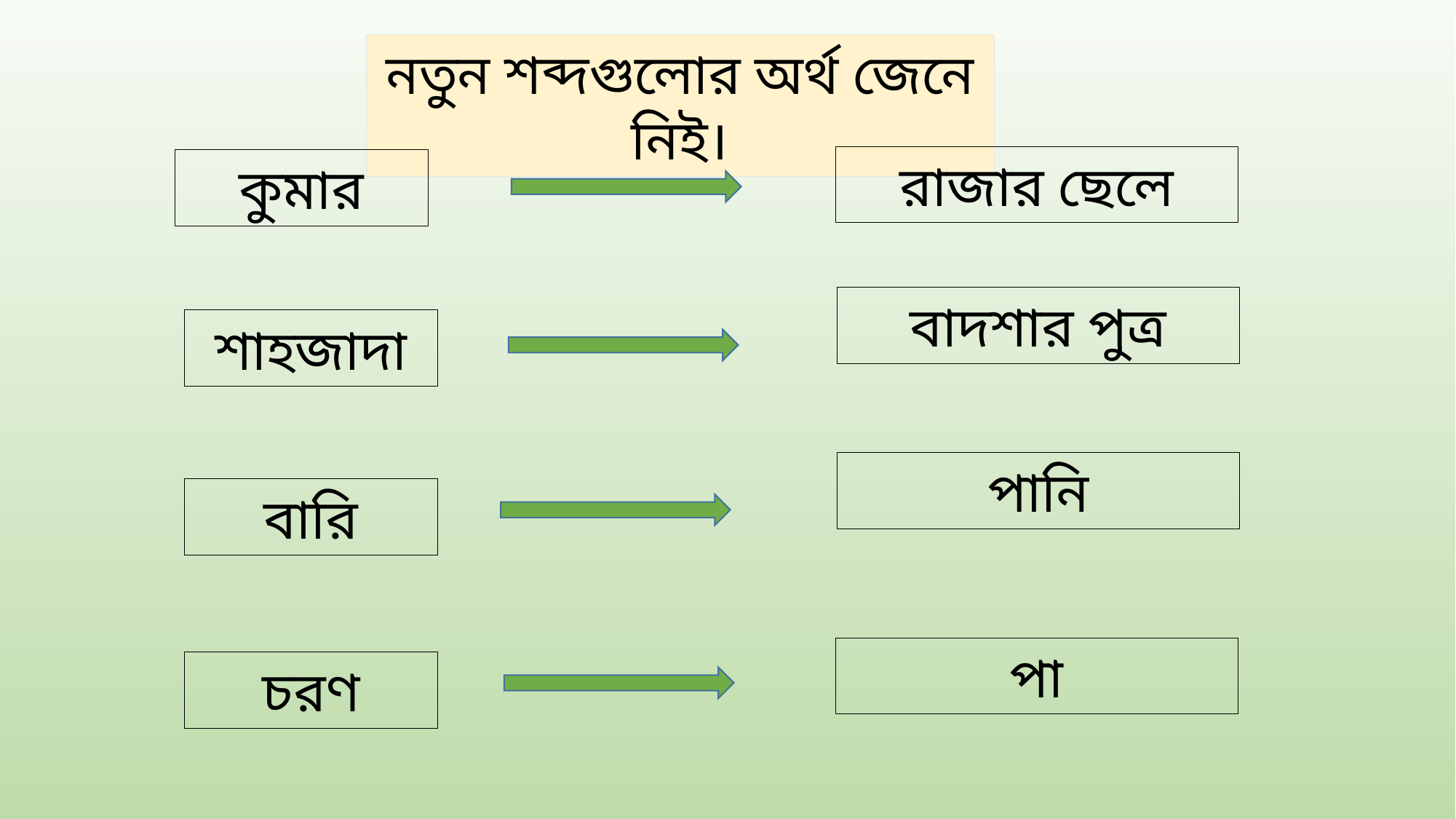

নতুন শব্দগুলোর অর্থ জেনে নিই।
রাজার ছেলে
কুমার

বাদশার পুত্র
শাহজাদা

পানি
বারি

পা
চরণ